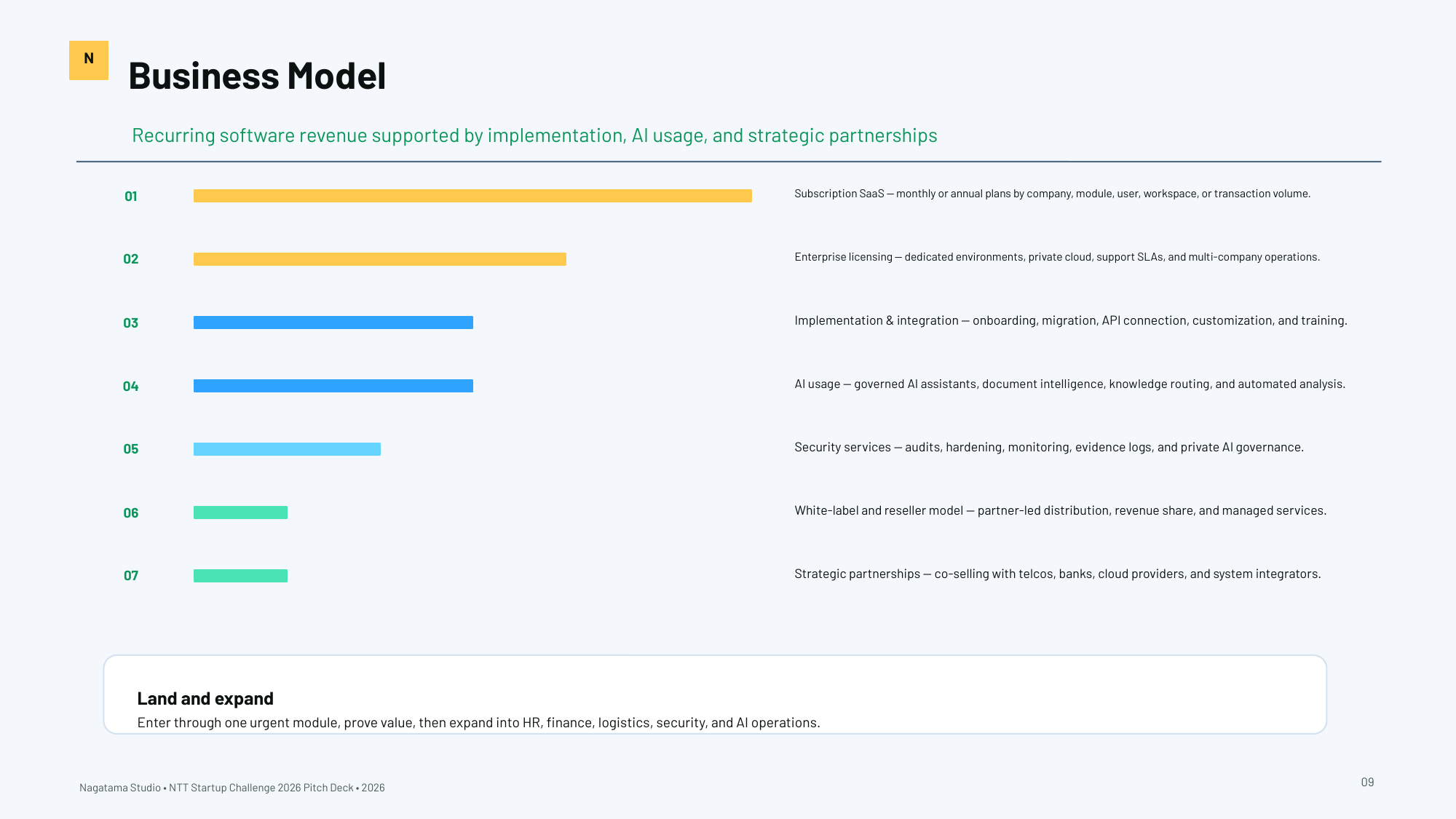

Business Model
N
Recurring software revenue supported by implementation, AI usage, and strategic partnerships

Subscription SaaS — monthly or annual plans by company, module, user, workspace, or transaction volume.
01

Enterprise licensing — dedicated environments, private cloud, support SLAs, and multi-company operations.
02

Implementation & integration — onboarding, migration, API connection, customization, and training.
03

AI usage — governed AI assistants, document intelligence, knowledge routing, and automated analysis.
04

Security services — audits, hardening, monitoring, evidence logs, and private AI governance.
05

White-label and reseller model — partner-led distribution, revenue share, and managed services.
06

Strategic partnerships — co-selling with telcos, banks, cloud providers, and system integrators.
07

Land and expand
Enter through one urgent module, prove value, then expand into HR, finance, logistics, security, and AI operations.
09
Nagatama Studio • NTT Startup Challenge 2026 Pitch Deck • 2026